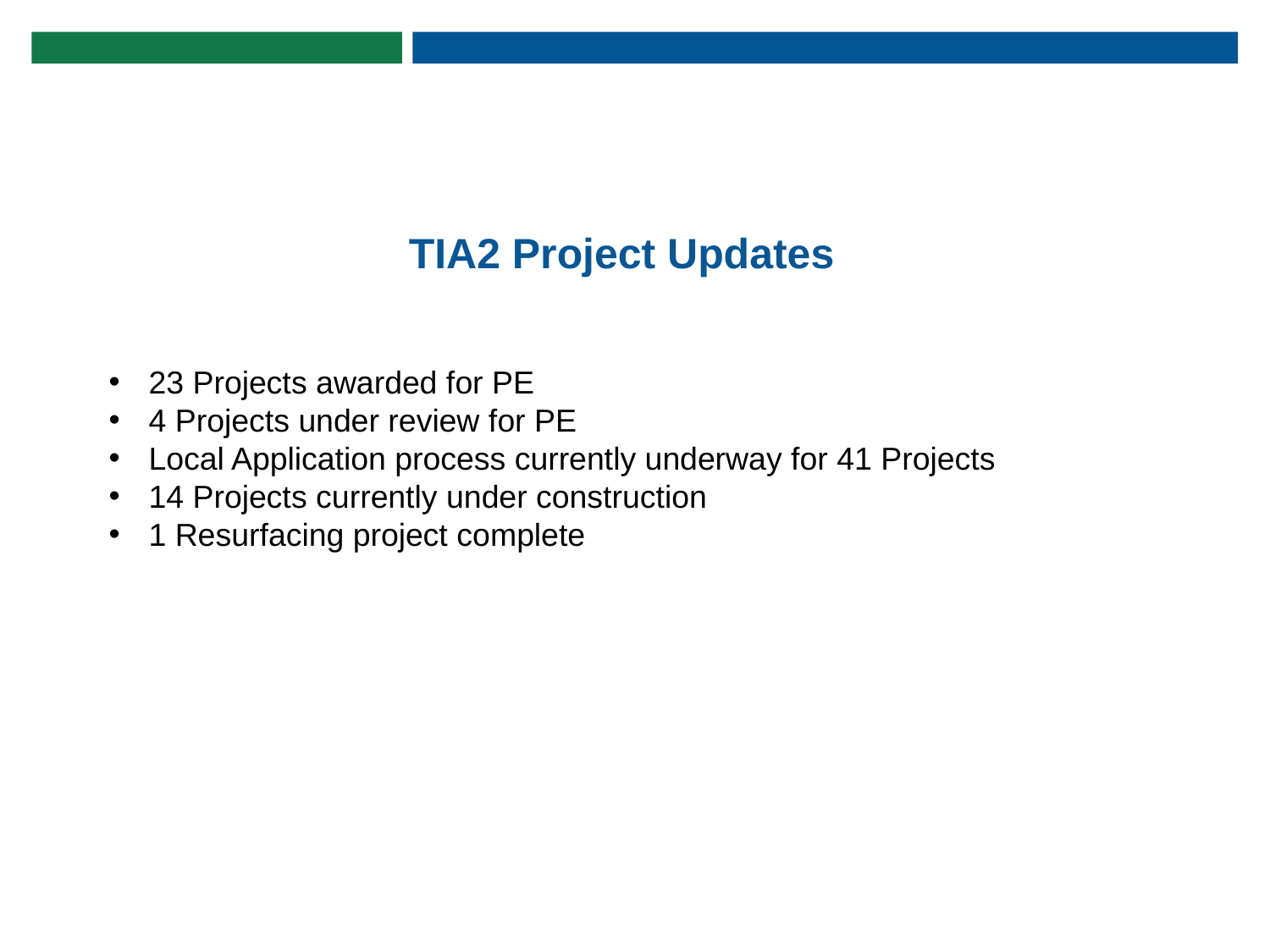

# TIA2 Project Updates
23 Projects awarded for PE
4 Projects under review for PE
Local Application process currently underway for 41 Projects
14 Projects currently under construction
1 Resurfacing project complete